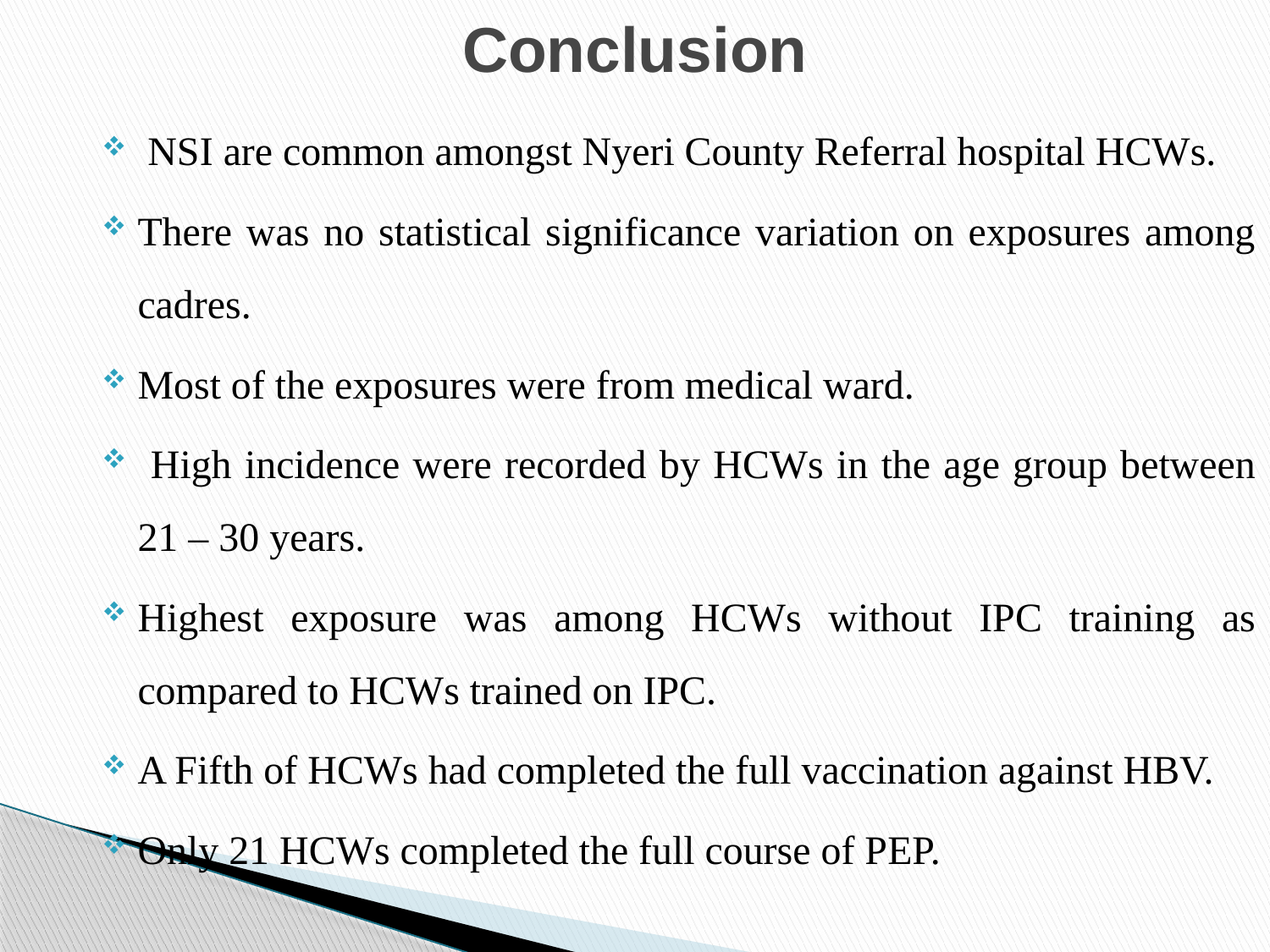

# Conclusion
 NSI are common amongst Nyeri County Referral hospital HCWs.
There was no statistical significance variation on exposures among cadres.
Most of the exposures were from medical ward.
 High incidence were recorded by HCWs in the age group between 21 – 30 years.
Highest exposure was among HCWs without IPC training as compared to HCWs trained on IPC.
A Fifth of HCWs had completed the full vaccination against HBV.
Only 21 HCWs completed the full course of PEP.